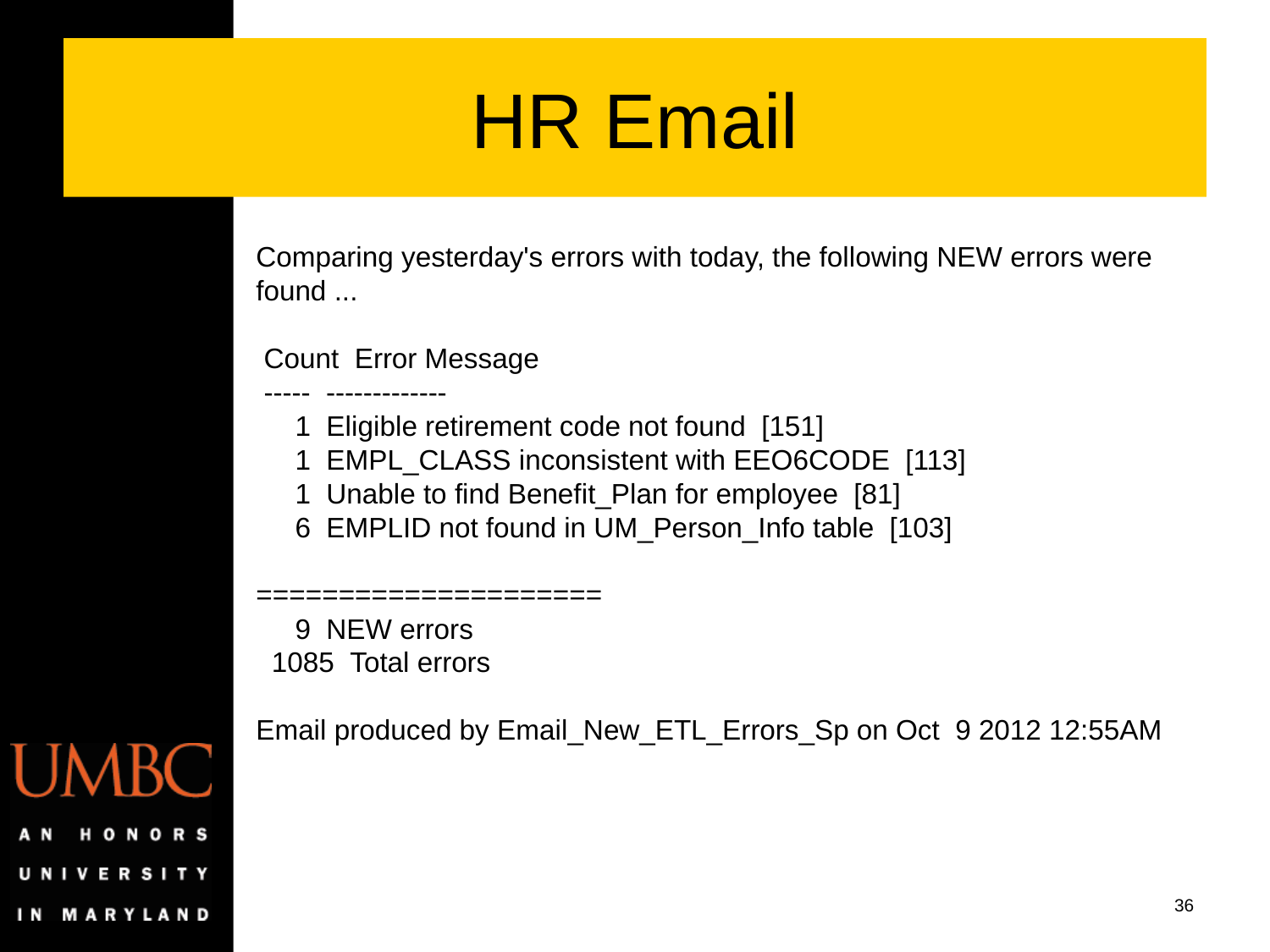

# HR Email
Comparing yesterday's errors with today, the following NEW errors were found ...
 Count  Error Message
 -----  -------------
     1  Eligible retirement code not found  [151]
     1  EMPL_CLASS inconsistent with EEO6CODE  [113]
     1  Unable to find Benefit_Plan for employee  [81]
     6  EMPLID not found in UM_Person_Info table  [103]
=====================
     9  NEW errors
  1085  Total errors
Email produced by Email_New_ETL_Errors_Sp on Oct  9 2012 12:55AM

36